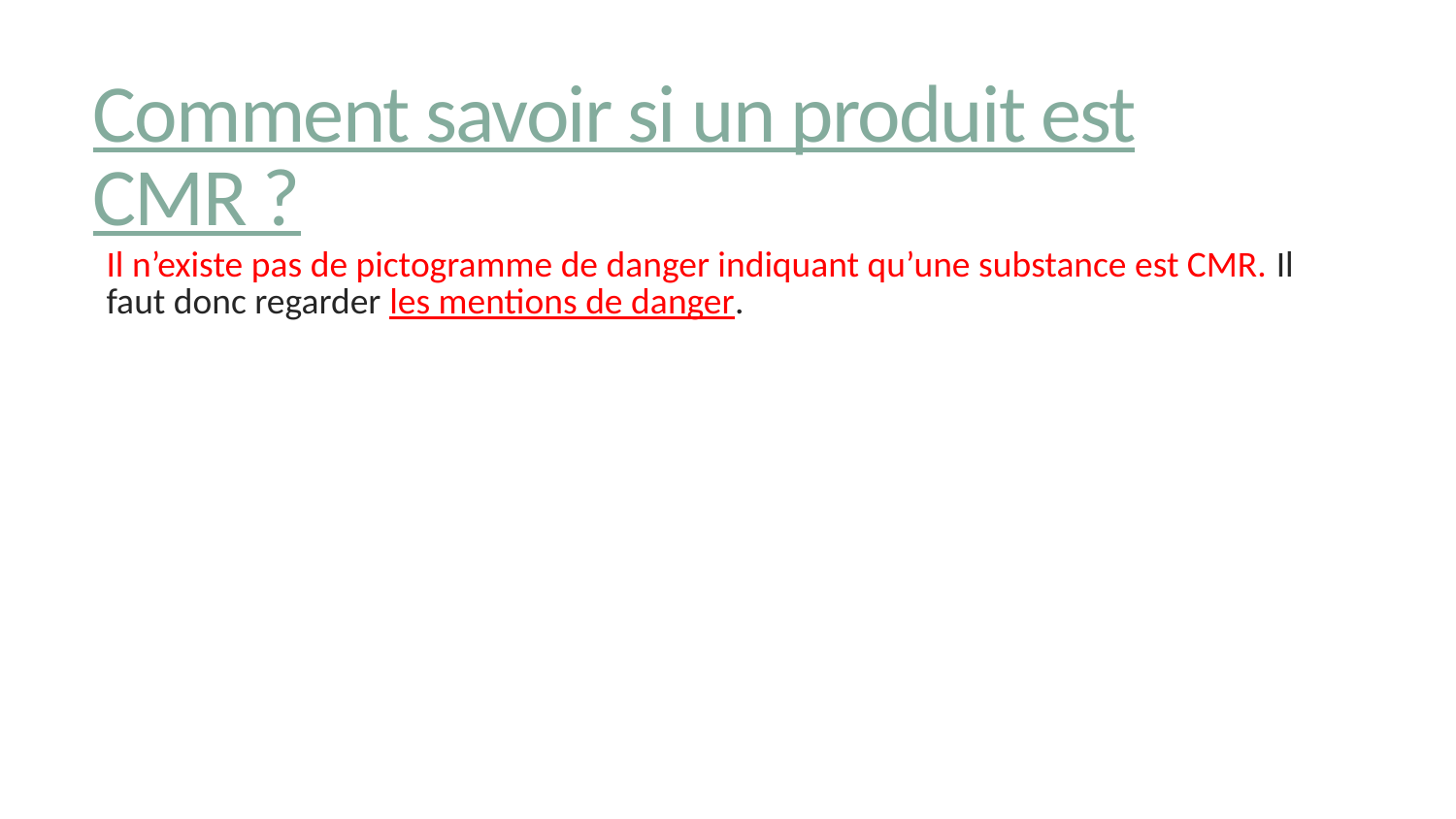

# Comment savoir si un produit est CMR ?
Il n’existe pas de pictogramme de danger indiquant qu’une substance est CMR. Il faut donc regarder les mentions de danger.